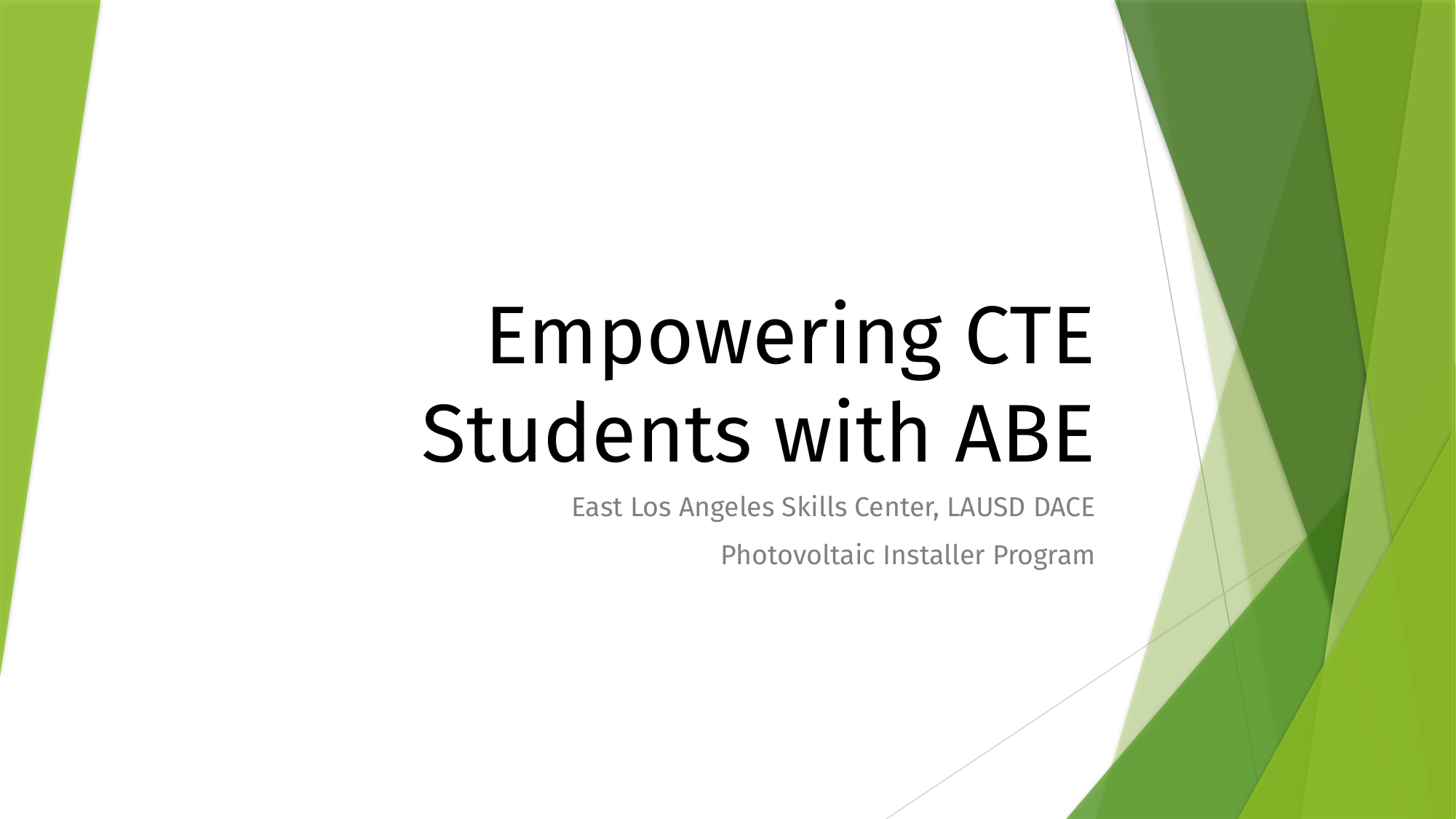

# Empowering CTE Students with ABE
East Los Angeles Skills Center, LAUSD DACE
Photovoltaic Installer Program